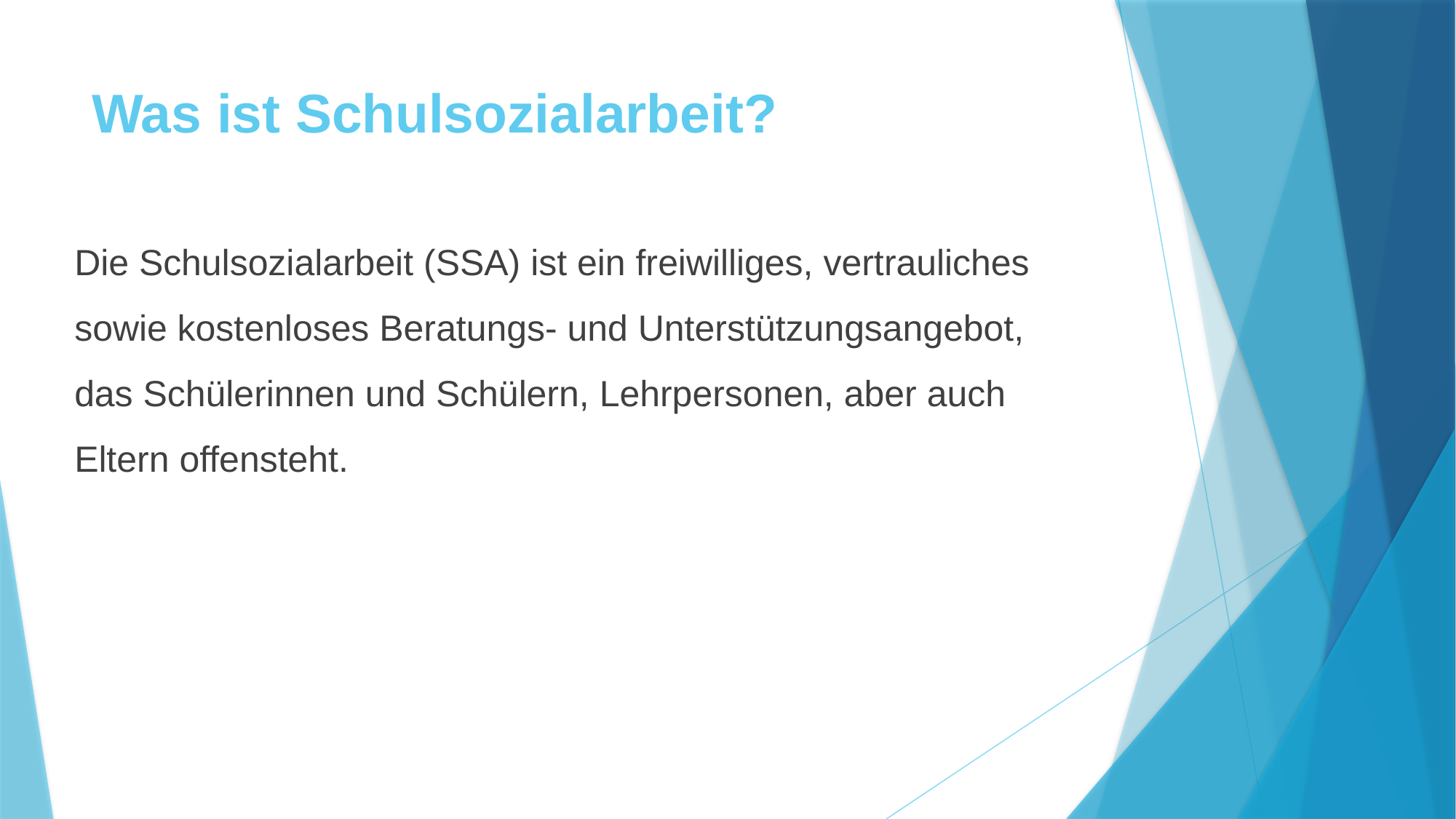

# Was ist Schulsozialarbeit?
Die Schulsozialarbeit (SSA) ist ein freiwilliges, vertrauliches sowie kostenloses Beratungs- und Unterstützungsangebot, das Schülerinnen und Schülern, Lehrpersonen, aber auch Eltern offensteht.